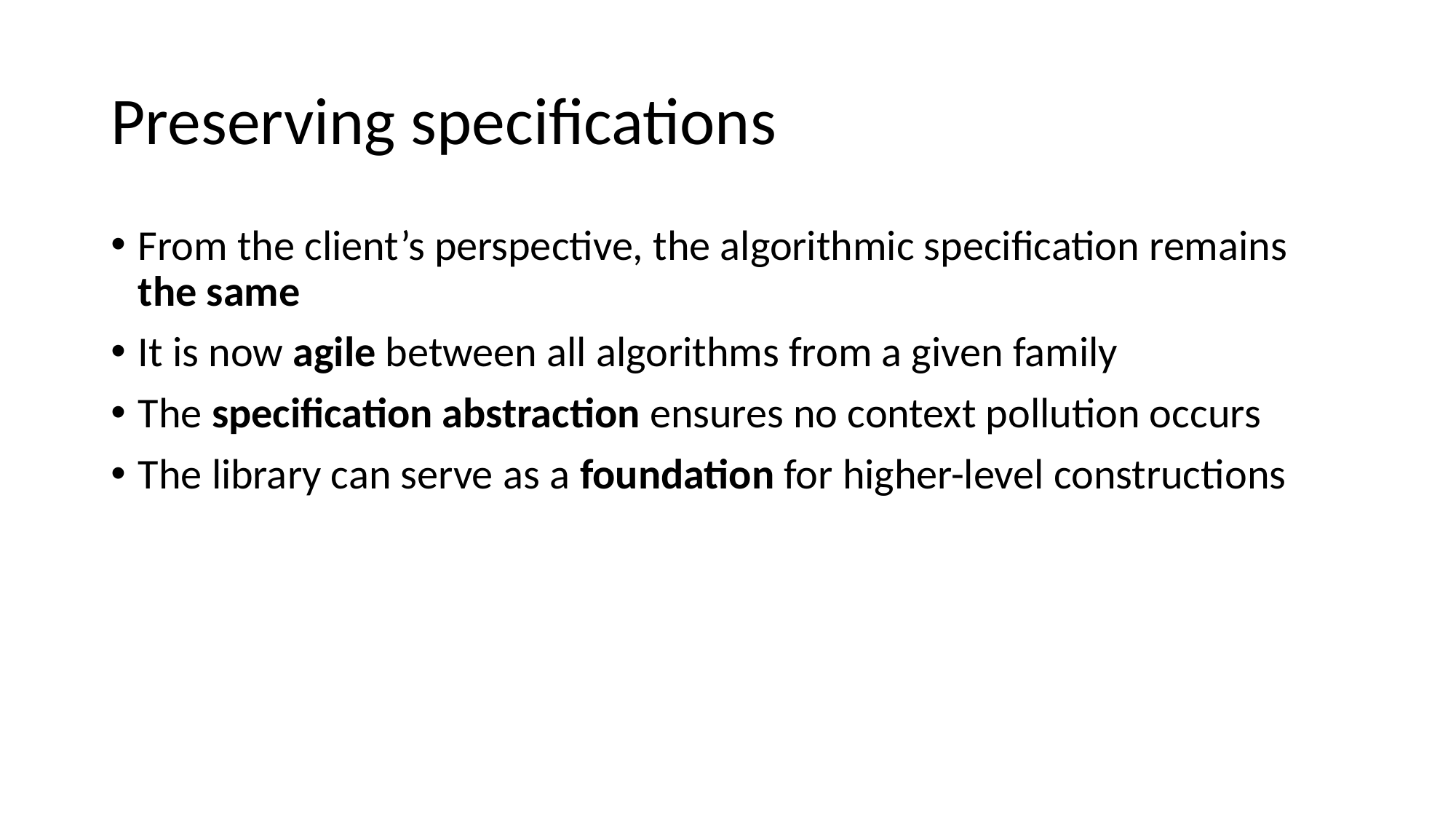

# Preserving specifications
From the client’s perspective, the algorithmic specification remains the same
It is now agile between all algorithms from a given family
The specification abstraction ensures no context pollution occurs
The library can serve as a foundation for higher-level constructions